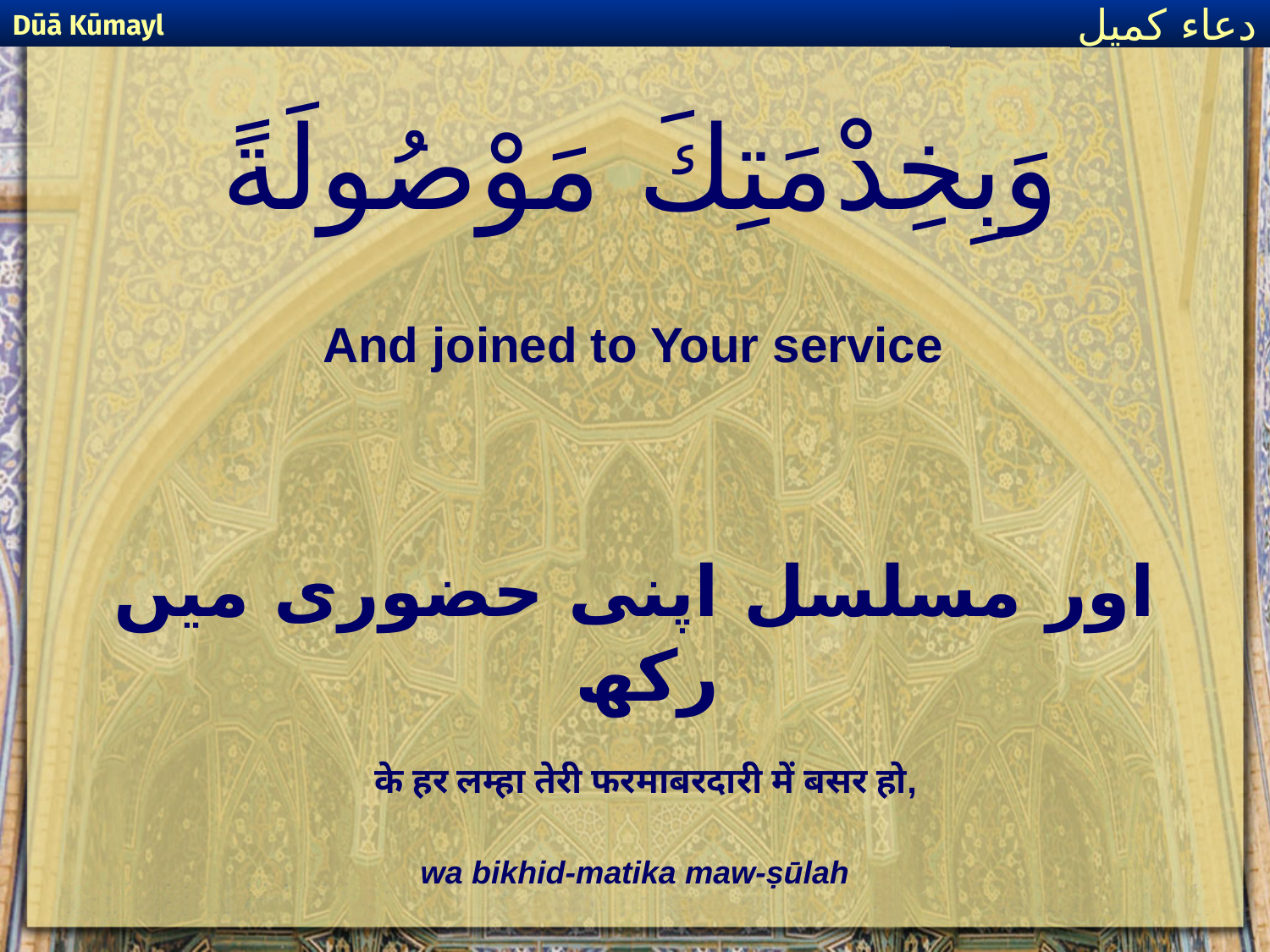

Dūā Kūmayl
دعاء كميل
# وَبِخِدْمَتِكَ مَوْصُولَةً
And joined to Your service
اور مسلسل اپنی حضوری میں رکھ
के हर लम्हा तेरी फरमाबरदारी में बसर हो,
wa bikhid-matika maw-ṣūlah